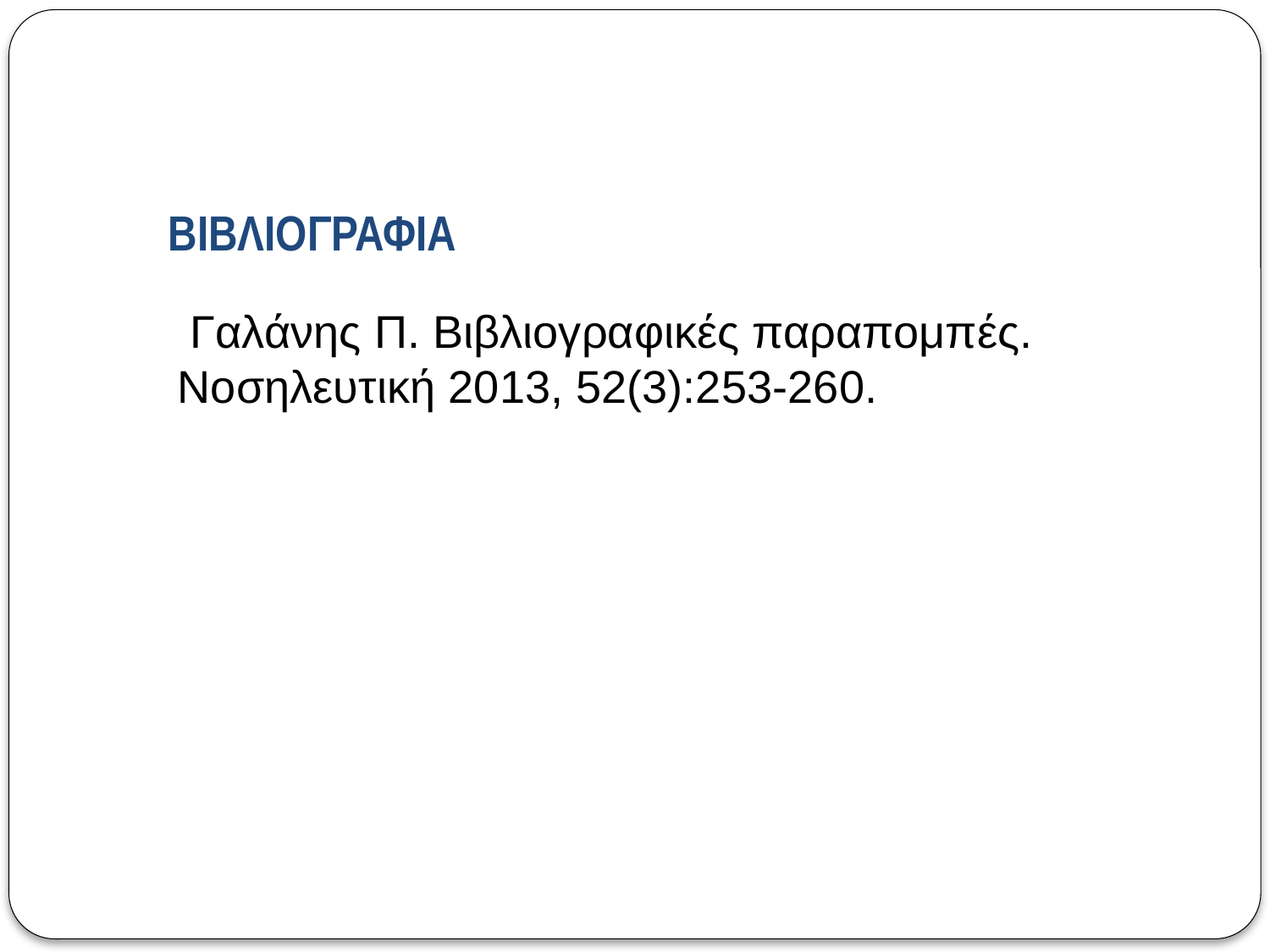

# ΒΙΒΛΙΟΓΡΑΦΙΑ
    Γαλάνης Π. Βιβλιογραφικές παραπομπές. Νοσηλευτική 2013, 52(3):253-260.